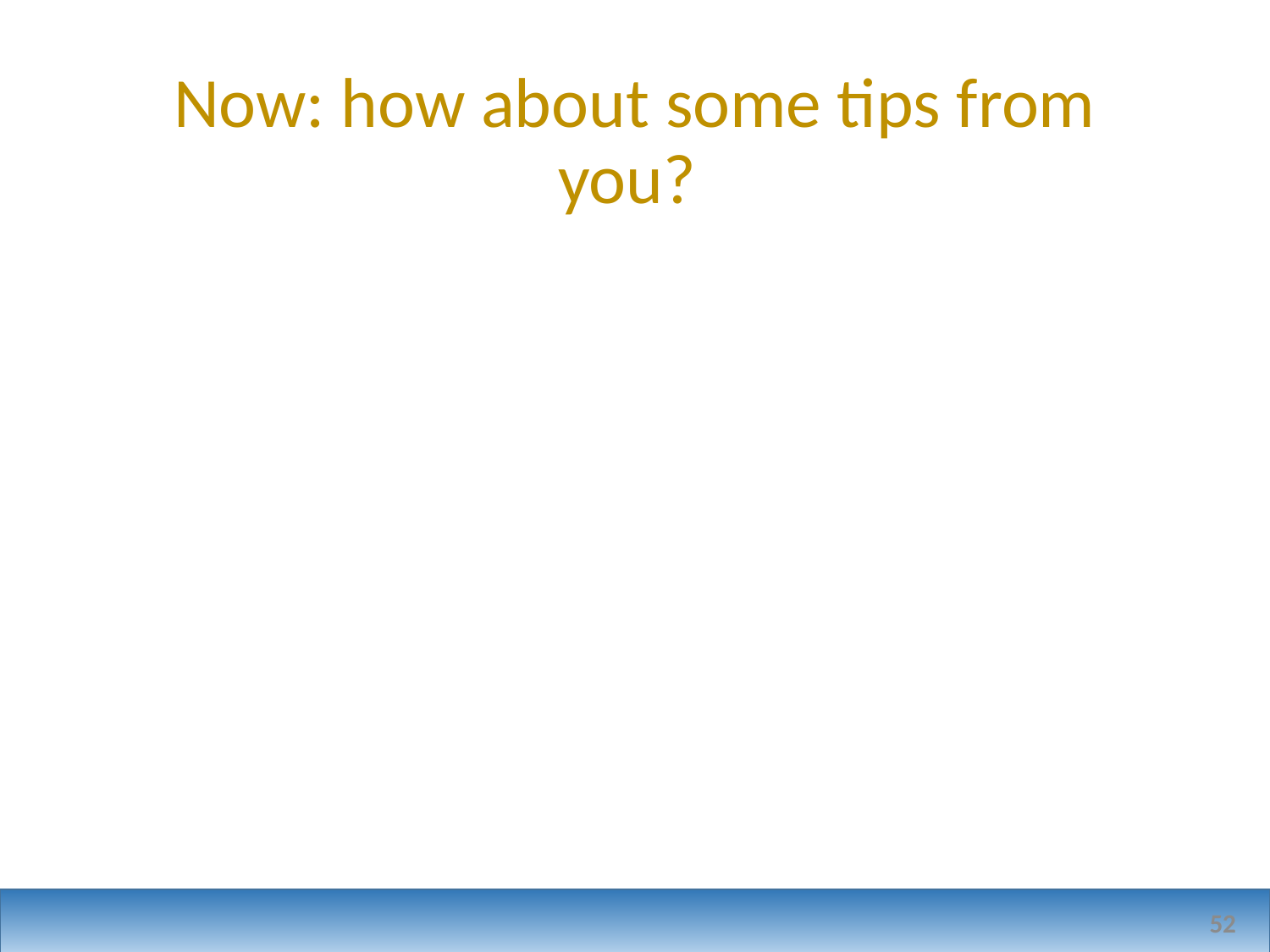

# Now: how about some tips from you?

52